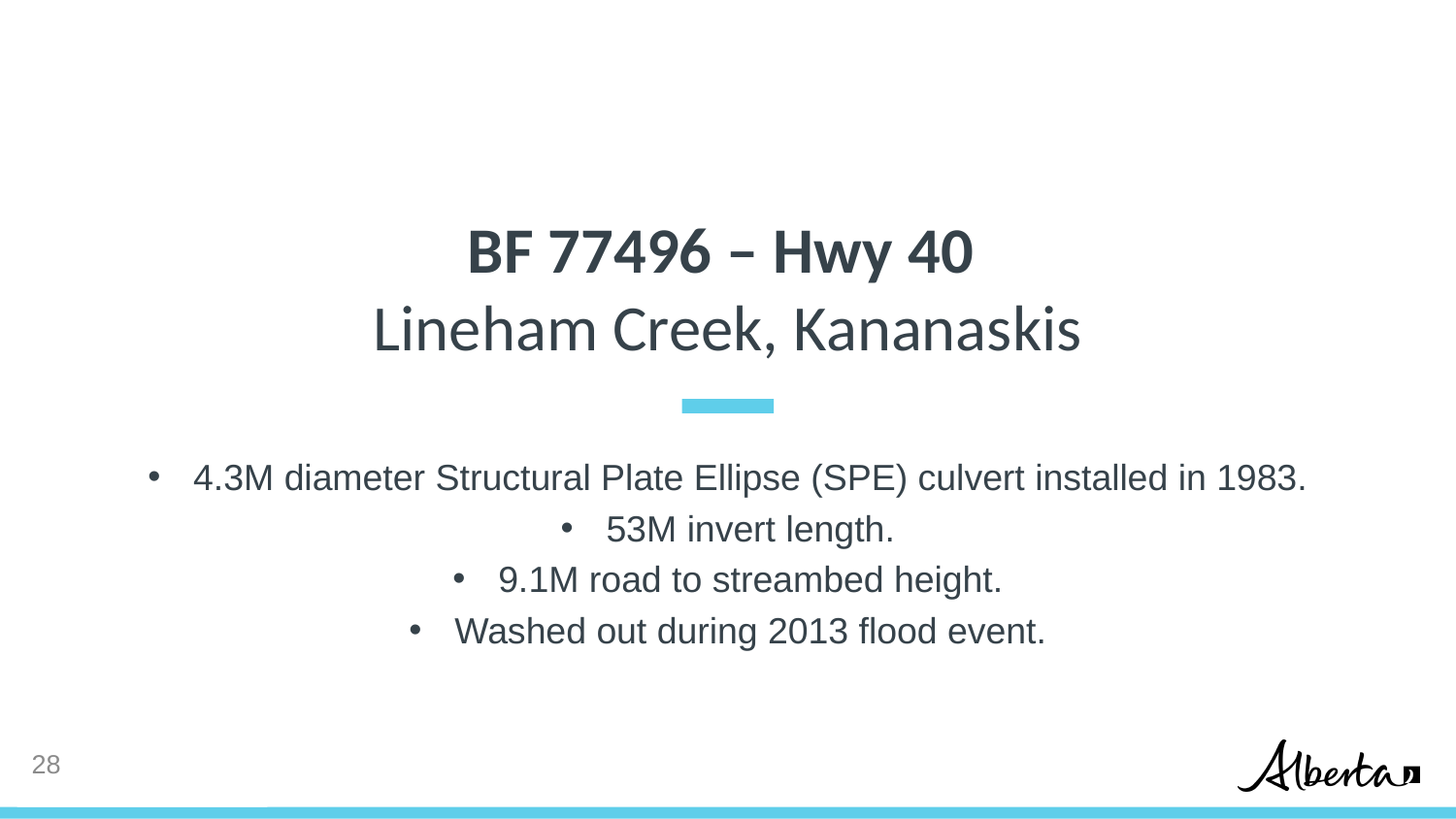

# BF 77496 – Hwy 40 Lineham Creek, Kananaskis
4.3M diameter Structural Plate Ellipse (SPE) culvert installed in 1983.
53M invert length.
9.1M road to streambed height.
Washed out during 2013 flood event.
28